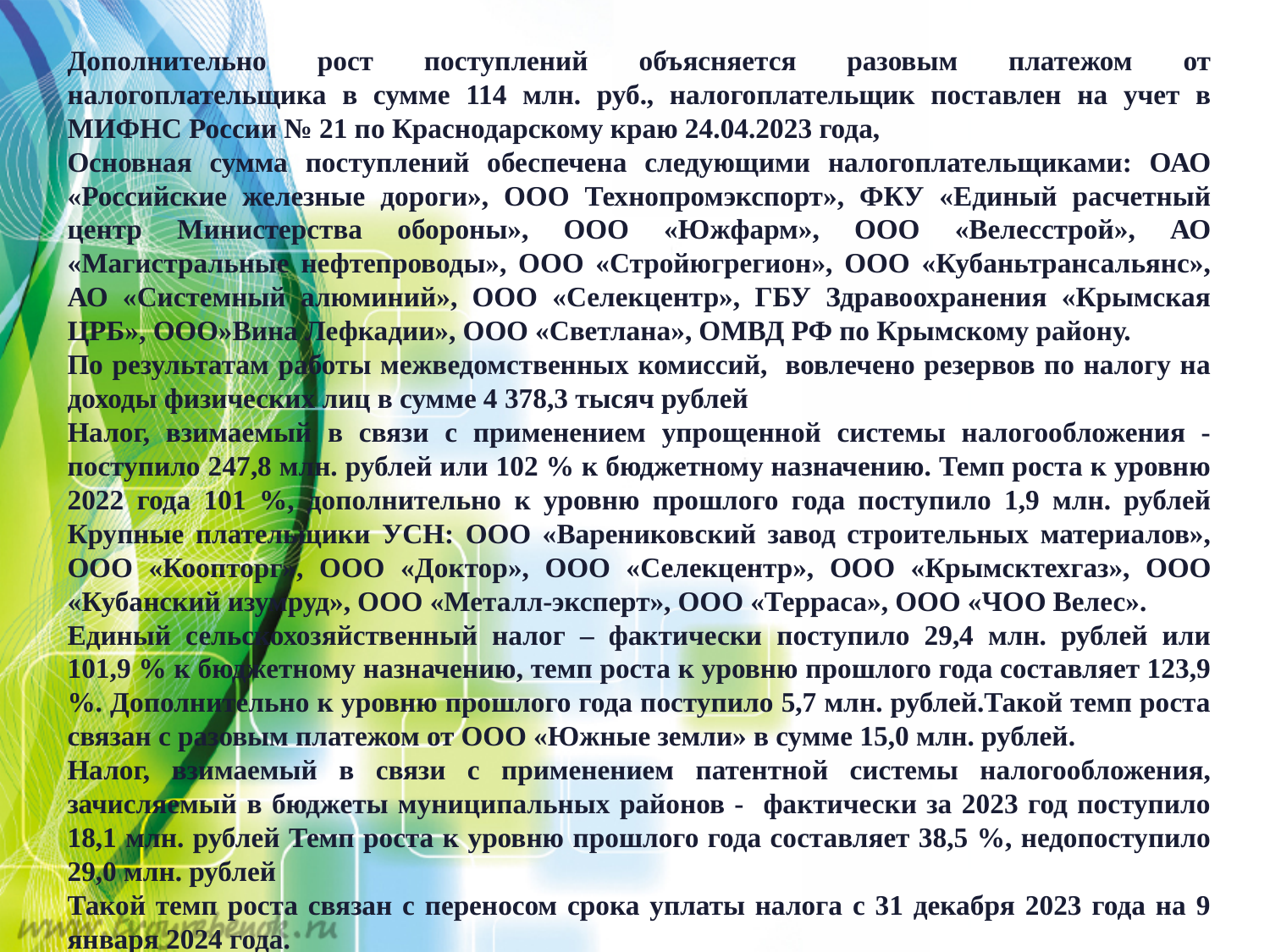

Дополнительно рост поступлений объясняется разовым платежом от налогоплательщика в сумме 114 млн. руб., налогоплательщик поставлен на учет в МИФНС России № 21 по Краснодарскому краю 24.04.2023 года,
Основная сумма поступлений обеспечена следующими налогоплательщиками: ОАО «Российские железные дороги», ООО Технопромэкспорт», ФКУ «Единый расчетный центр Министерства обороны», ООО «Южфарм», ООО «Велесстрой», АО «Магистральные нефтепроводы», ООО «Стройюгрегион», ООО «Кубаньтрансальянс», АО «Системный алюминий», ООО «Селекцентр», ГБУ Здравоохранения «Крымская ЦРБ», ООО»Вина Лефкадии», ООО «Светлана», ОМВД РФ по Крымскому району.
По результатам работы межведомственных комиссий,  вовлечено резервов по налогу на доходы физических лиц в сумме 4 378,3 тысяч рублей
Налог, взимаемый в связи с применением упрощенной системы налогообложения - поступило 247,8 млн. рублей или 102 % к бюджетному назначению. Темп роста к уровню 2022 года 101 %, дополнительно к уровню прошлого года поступило 1,9 млн. рублей Крупные плательщики УСН: ООО «Варениковский завод строительных материалов», ООО «Коопторг», ООО «Доктор», ООО «Селекцентр», ООО «Крымсктехгаз», ООО «Кубанский изумруд», ООО «Металл-эксперт», ООО «Терраса», ООО «ЧОО Велес».
Единый сельскохозяйственный налог – фактически поступило 29,4 млн. рублей или 101,9 % к бюджетному назначению, темп роста к уровню прошлого года составляет 123,9 %. Дополнительно к уровню прошлого года поступило 5,7 млн. рублей.Такой темп роста связан с разовым платежом от ООО «Южные земли» в сумме 15,0 млн. рублей.
Налог, взимаемый в связи с применением патентной системы налогообложения, зачисляемый в бюджеты муниципальных районов -  фактически за 2023 год поступило 18,1 млн. рублей Темп роста к уровню прошлого года составляет 38,5 %, недопоступило 29,0 млн. рублей
Такой темп роста связан с переносом срока уплаты налога с 31 декабря 2023 года на 9 января 2024 года.